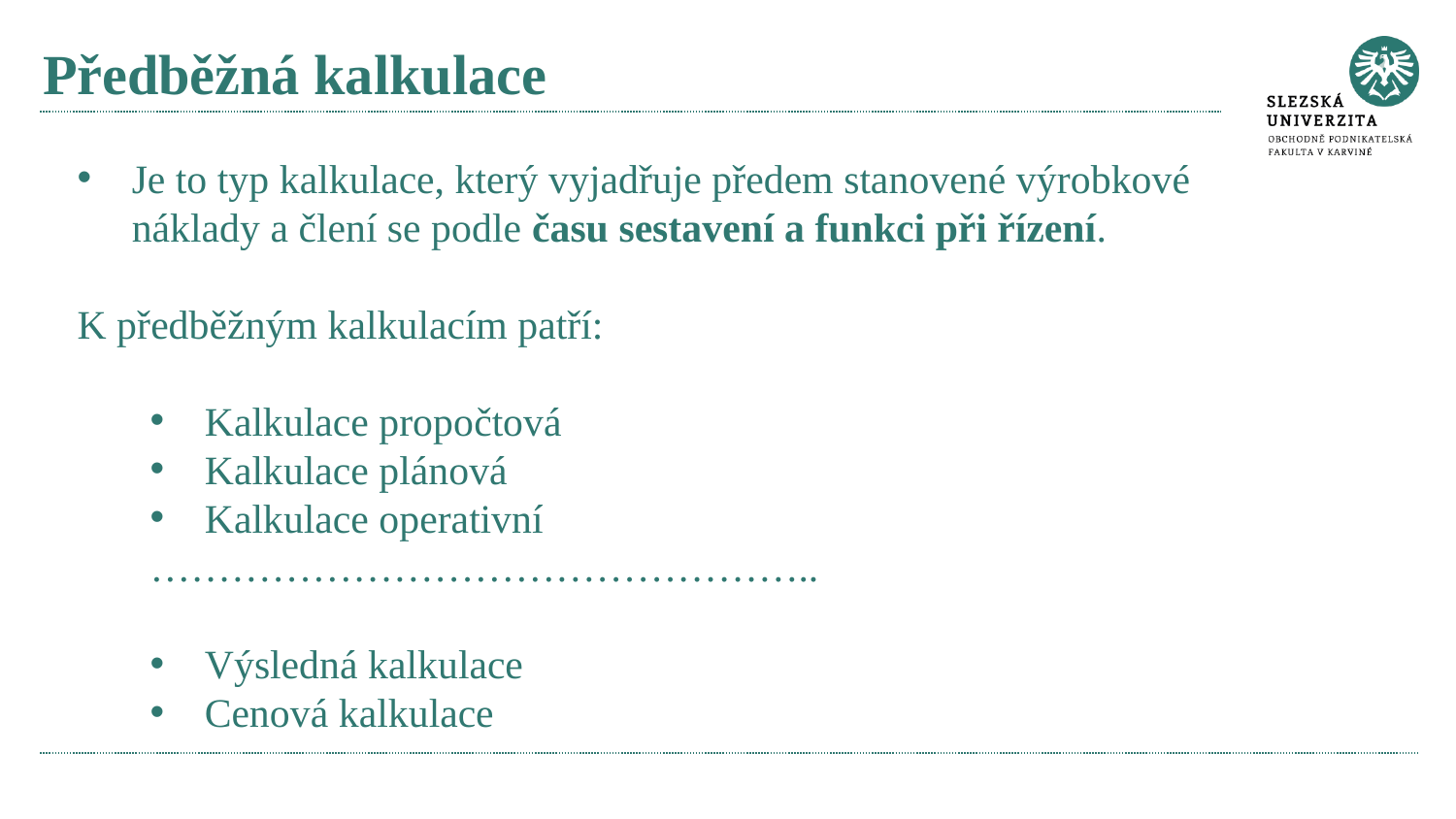

# Předběžná kalkulace
Je to typ kalkulace, který vyjadřuje předem stanovené výrobkové náklady a člení se podle času sestavení a funkci při řízení.

K předběžným kalkulacím patří:

Kalkulace propočtová
Kalkulace plánová
Kalkulace operativní
…………………………………………..

Výsledná kalkulace
Cenová kalkulace